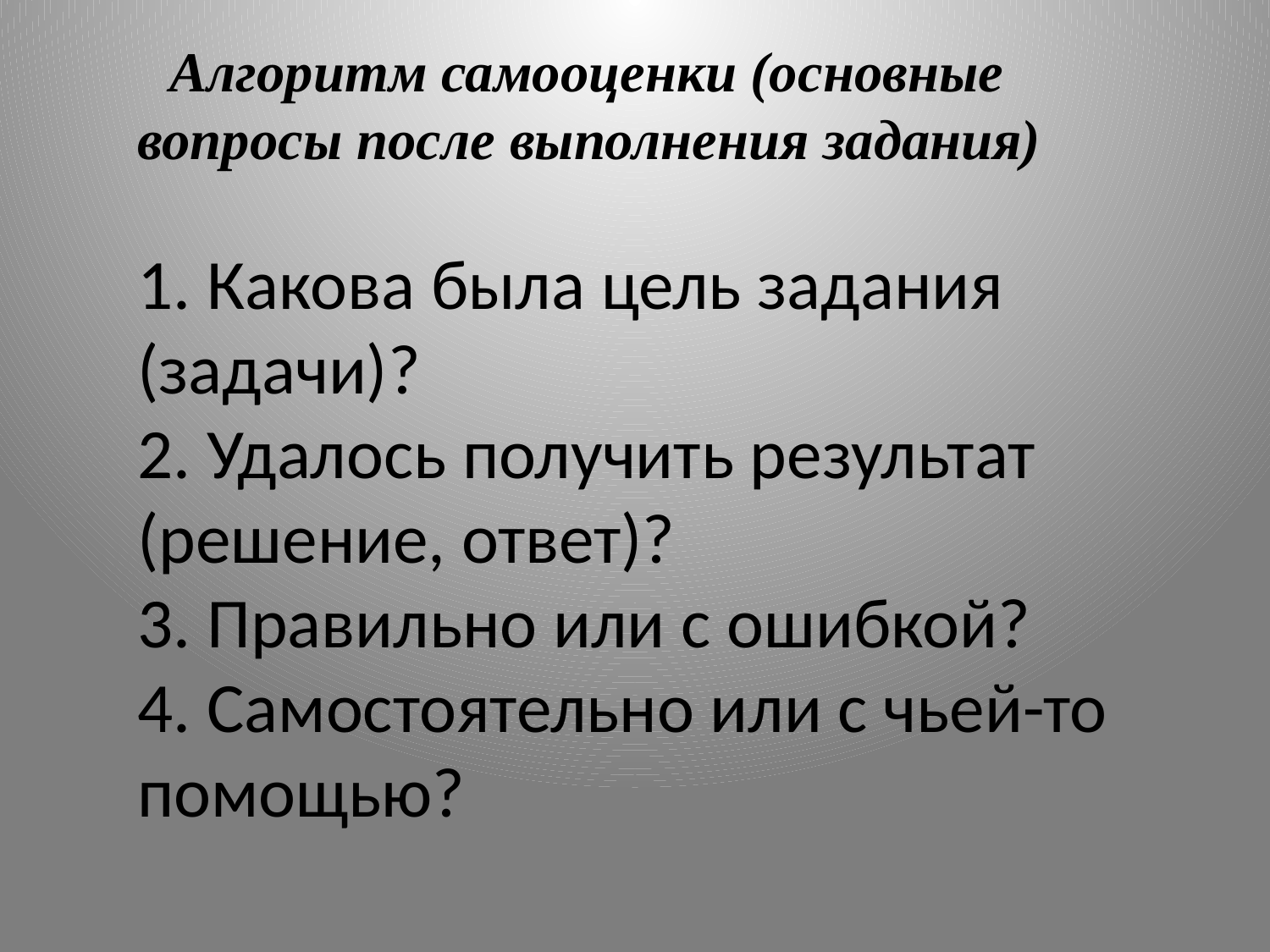

# Алгоритм самооценки (основные вопросы после выполнения задания) 1. Какова была цель задания (задачи)? 2. Удалось получить результат (решение, ответ)? 3. Правильно или с ошибкой? 4. Самостоятельно или с чьей-то помощью?